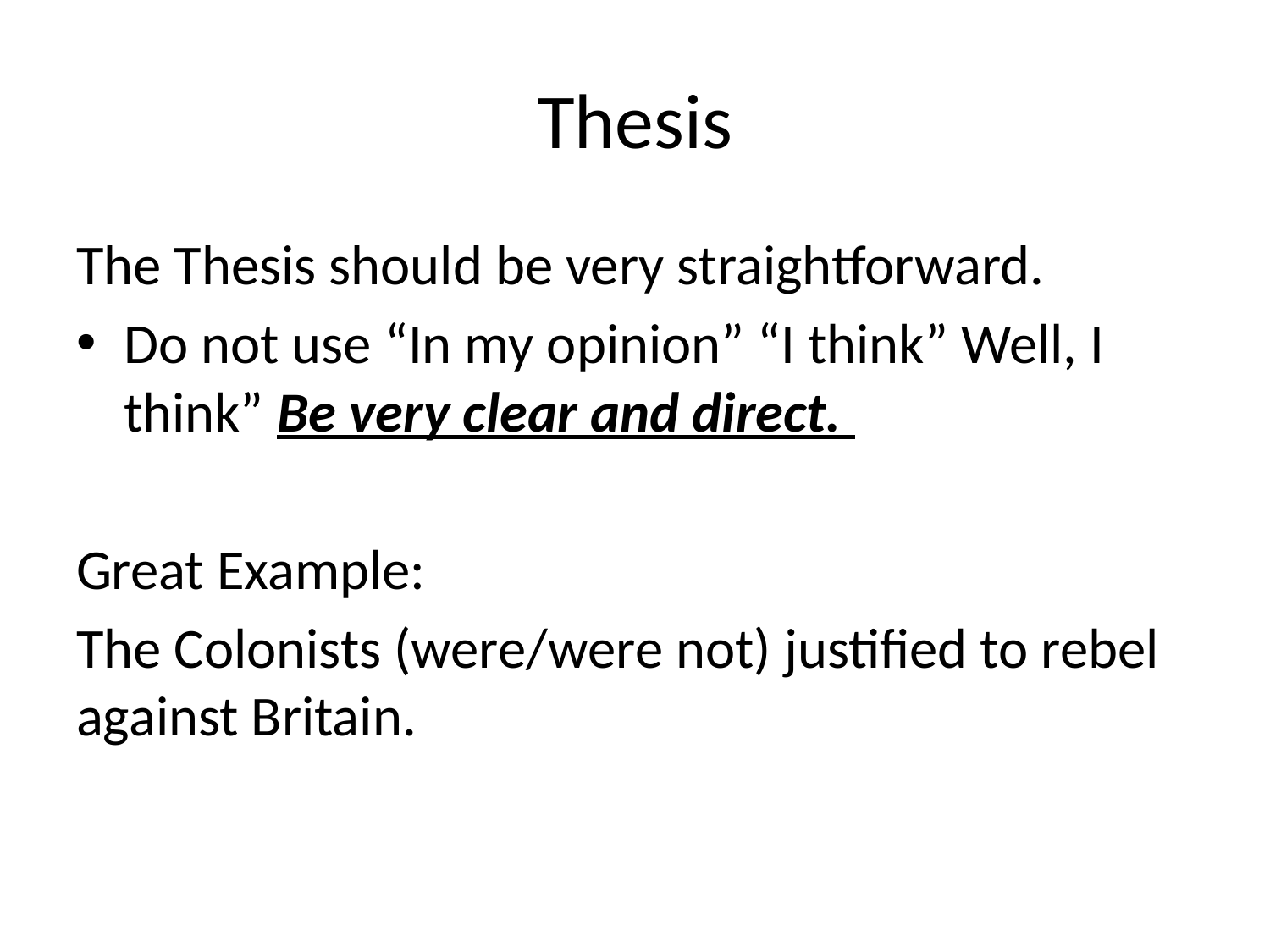

# Thesis
The Thesis should be very straightforward.
Do not use “In my opinion” “I think” Well, I think” Be very clear and direct.

Great Example:
The Colonists (were/were not) justified to rebel against Britain.